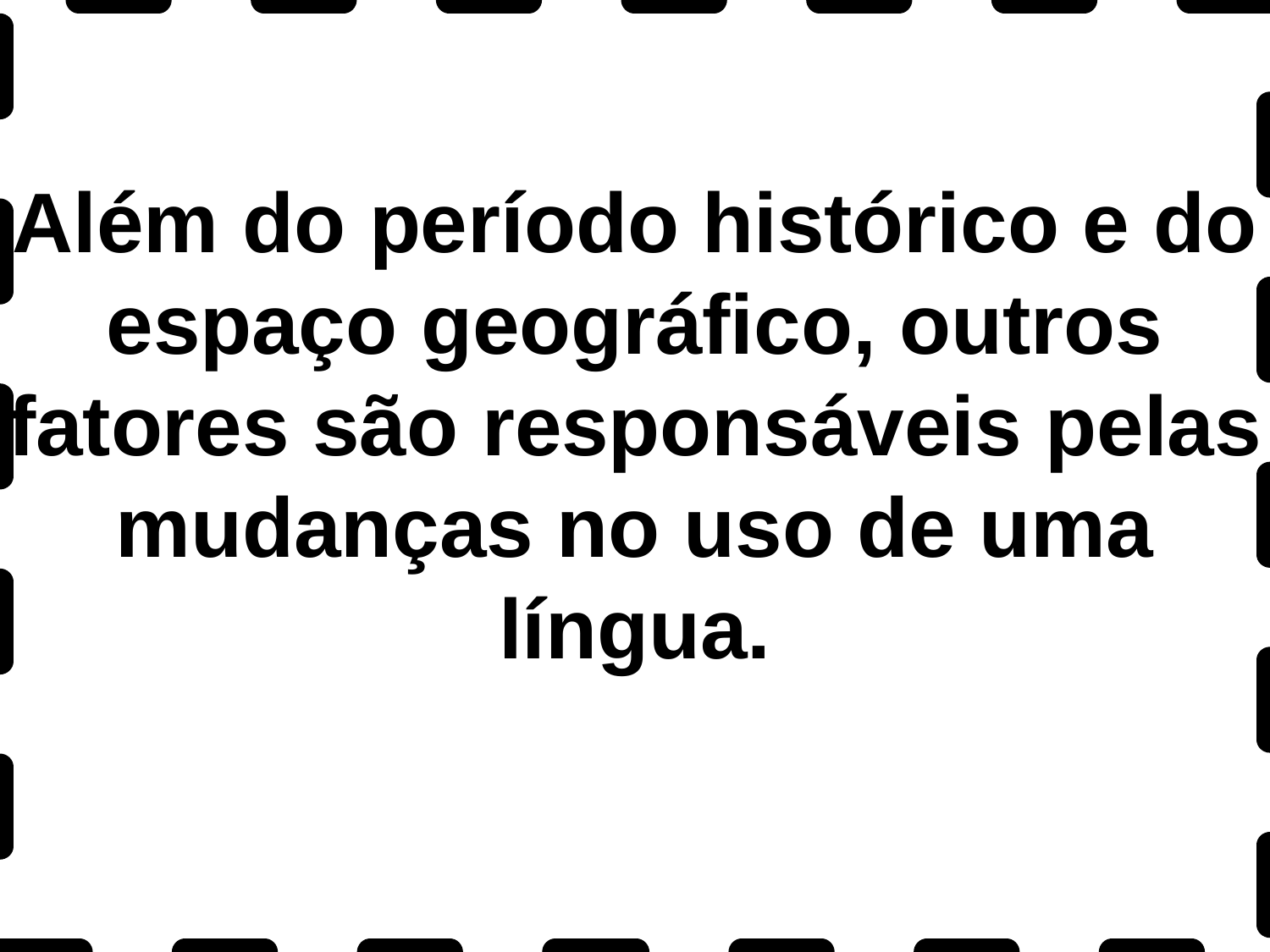

Além do período histórico e do espaço geográfico, outros fatores são responsáveis pelas mudanças no uso de uma língua.